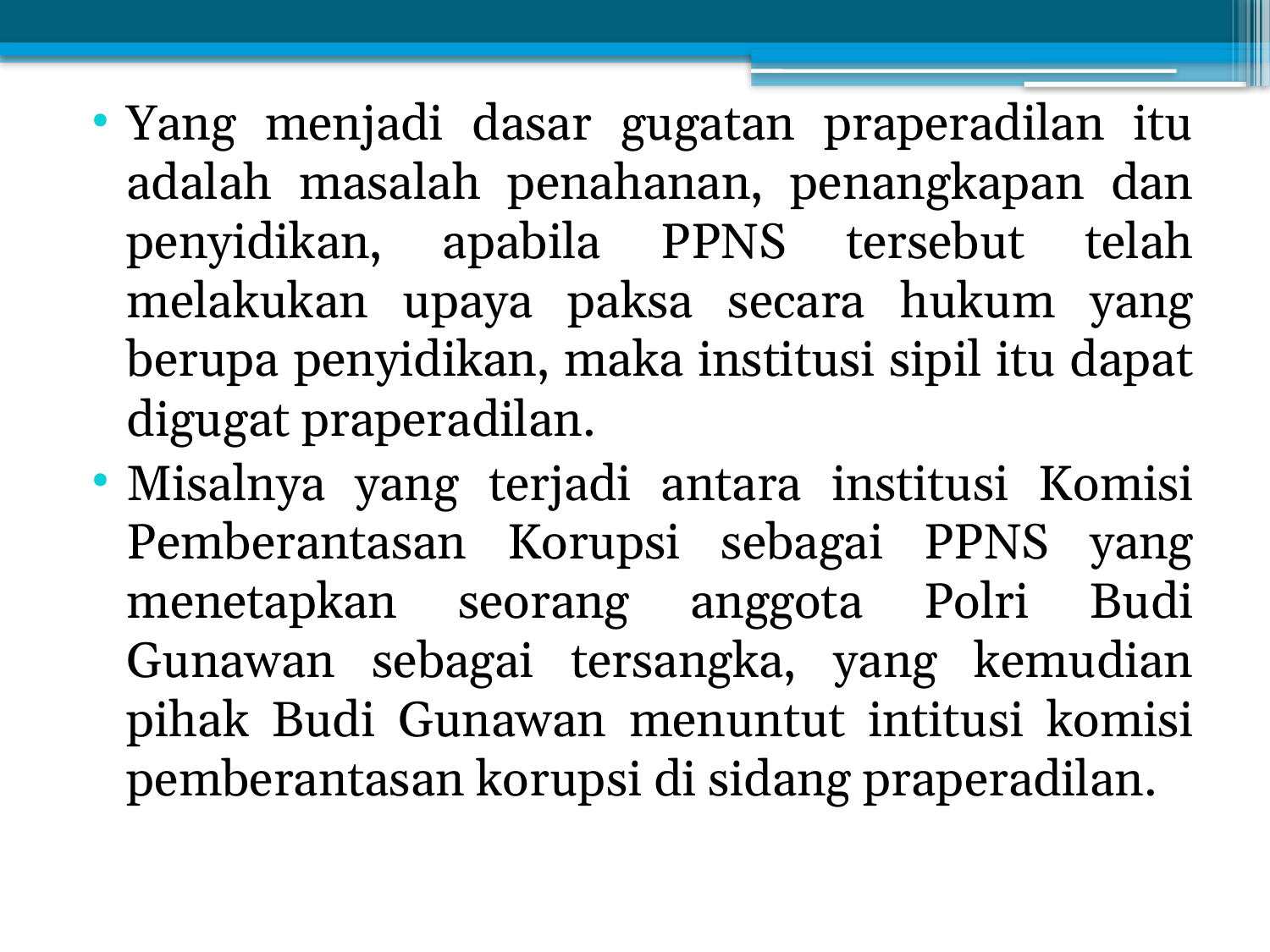

Yang menjadi dasar gugatan praperadilan itu adalah masalah penahanan, penangkapan dan penyidikan, apabila PPNS tersebut telah melakukan upaya paksa secara hukum yang berupa penyidikan, maka institusi sipil itu dapat digugat praperadilan.
Misalnya yang terjadi antara institusi Komisi Pemberantasan Korupsi sebagai PPNS yang menetapkan seorang anggota Polri Budi Gunawan sebagai tersangka, yang kemudian pihak Budi Gunawan menuntut intitusi komisi pemberantasan korupsi di sidang praperadilan.